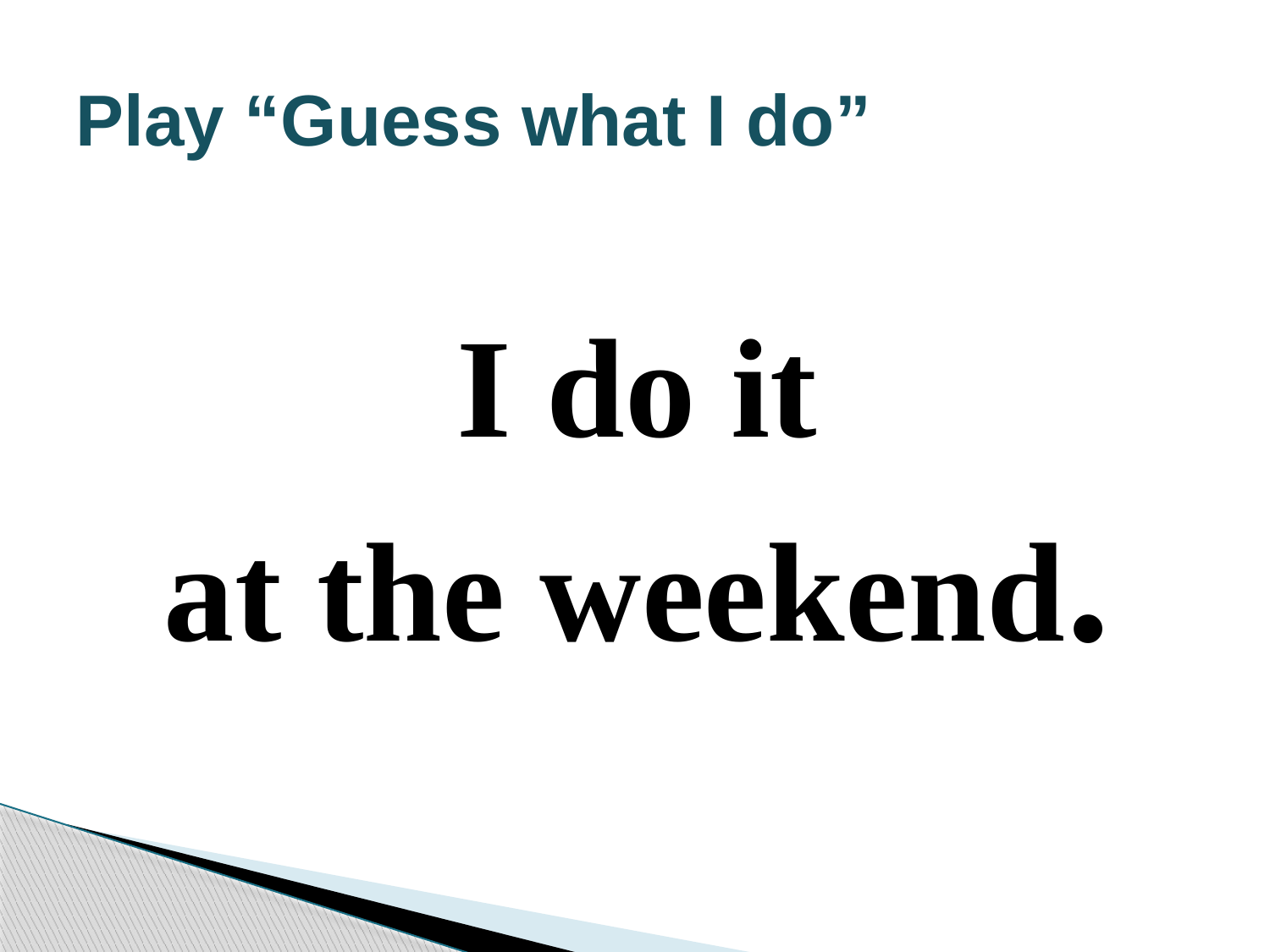

# Play “Guess what I do”

I do it
at the weekend.